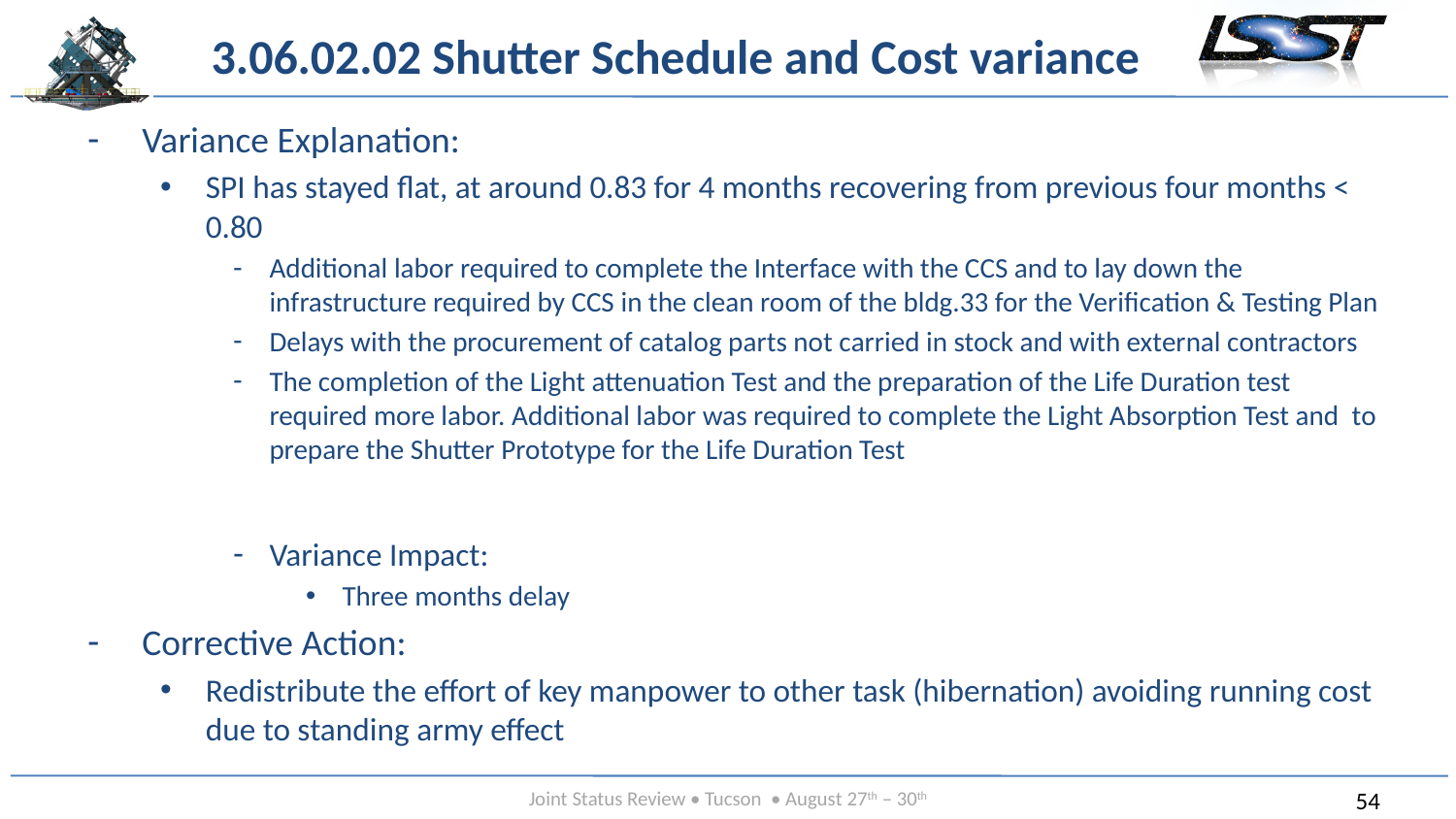

# 3.06.02.02 Shutter Schedule and Cost variance
Variance Explanation:
SPI has stayed flat, at around 0.83 for 4 months recovering from previous four months < 0.80
Additional labor required to complete the Interface with the CCS and to lay down the infrastructure required by CCS in the clean room of the bldg.33 for the Verification & Testing Plan
Delays with the procurement of catalog parts not carried in stock and with external contractors
The completion of the Light attenuation Test and the preparation of the Life Duration test required more labor. Additional labor was required to complete the Light Absorption Test and  to prepare the Shutter Prototype for the Life Duration Test

Variance Impact:
Three months delay
Corrective Action:
Redistribute the effort of key manpower to other task (hibernation) avoiding running cost due to standing army effect